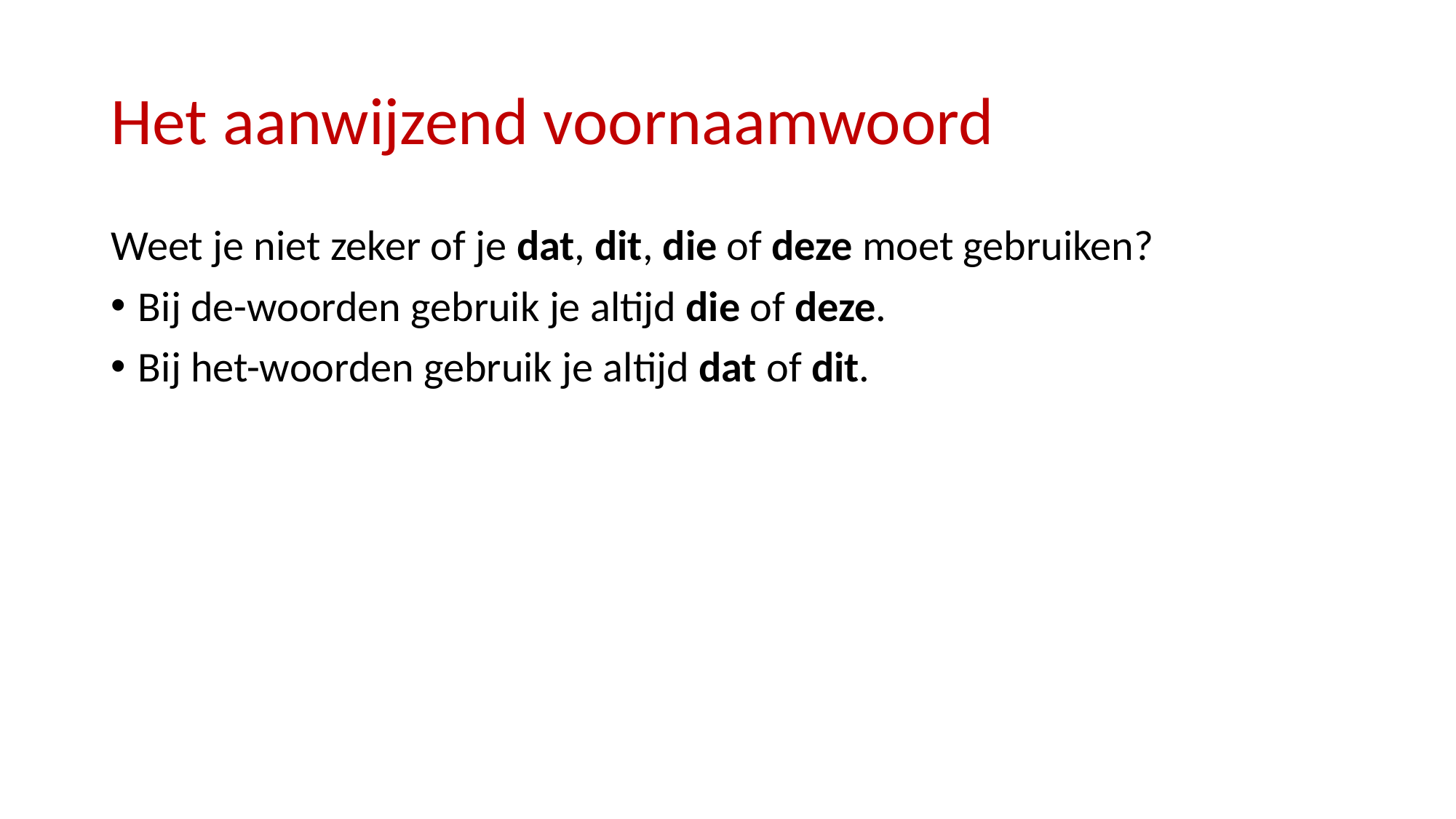

# Het aanwijzend voornaamwoord
Weet je niet zeker of je dat, dit, die of deze moet gebruiken?
Bij de-woorden gebruik je altijd die of deze.
Bij het-woorden gebruik je altijd dat of dit.